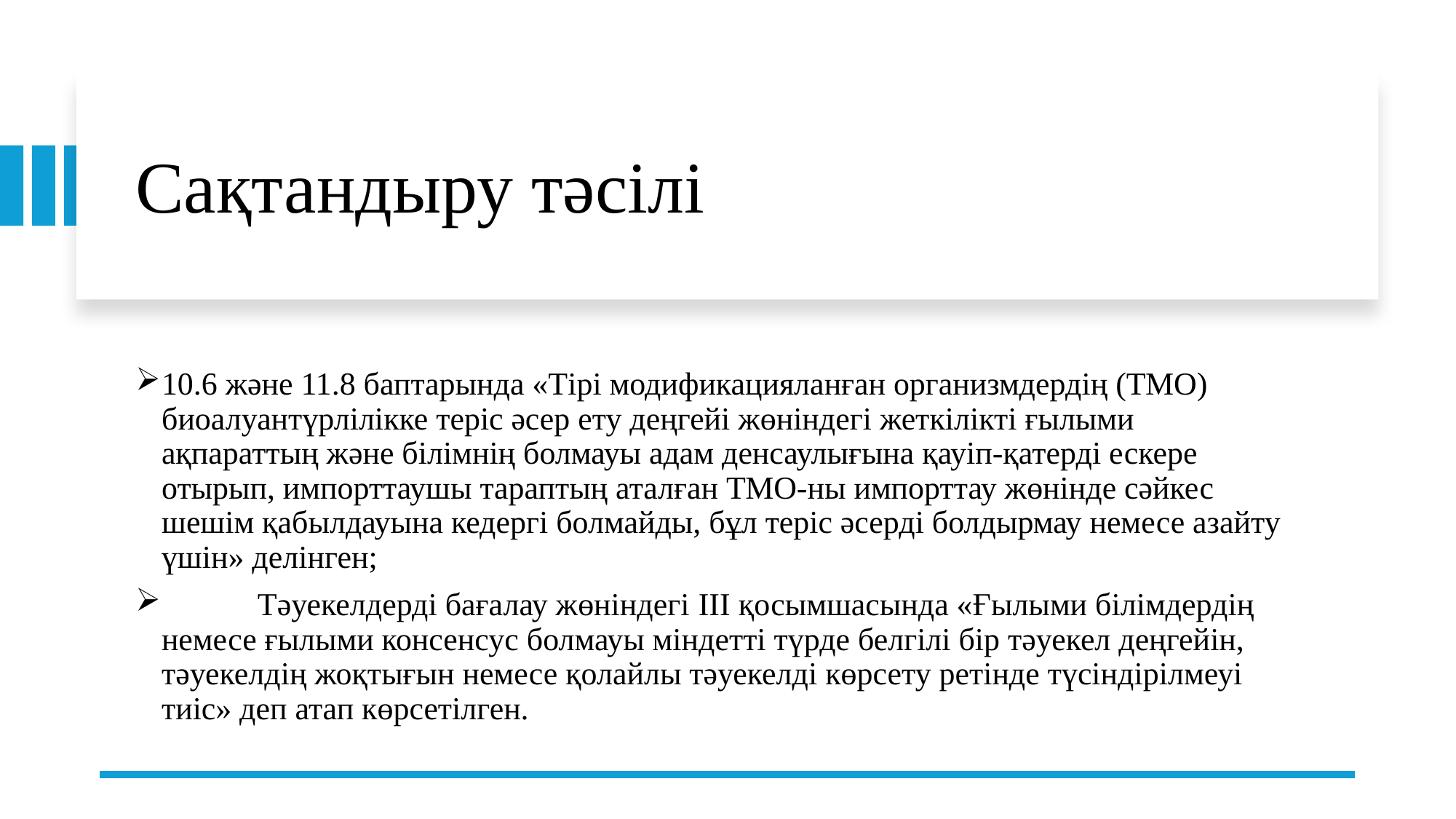

# Сақтандыру тәсілі

10.6 және 11.8 баптарында «Тірі модификацияланған организмдердің (ТМО) биоалуантүрлілікке теріс әсер ету деңгейі жөніндегі жеткілікті ғылыми ақпараттың және білімнің болмауы адам денсаулығына қауіп-қатерді ескере отырып, импорттаушы тараптың аталған ТМО-ны импорттау жөнінде сәйкес шешім қабылдауына кедергі болмайды, бұл теріс әсерді болдырмау немесе азайту үшін» делінген;
	Тәуекелдерді бағалау жөніндегі III қосымшасында «Ғылыми білімдердің немесе ғылыми консенсус болмауы міндетті түрде белгілі бір тәуекел деңгейін, тәуекелдің жоқтығын немесе қолайлы тәуекелді көрсету ретінде түсіндірілмеуі тиіс» деп атап көрсетілген.